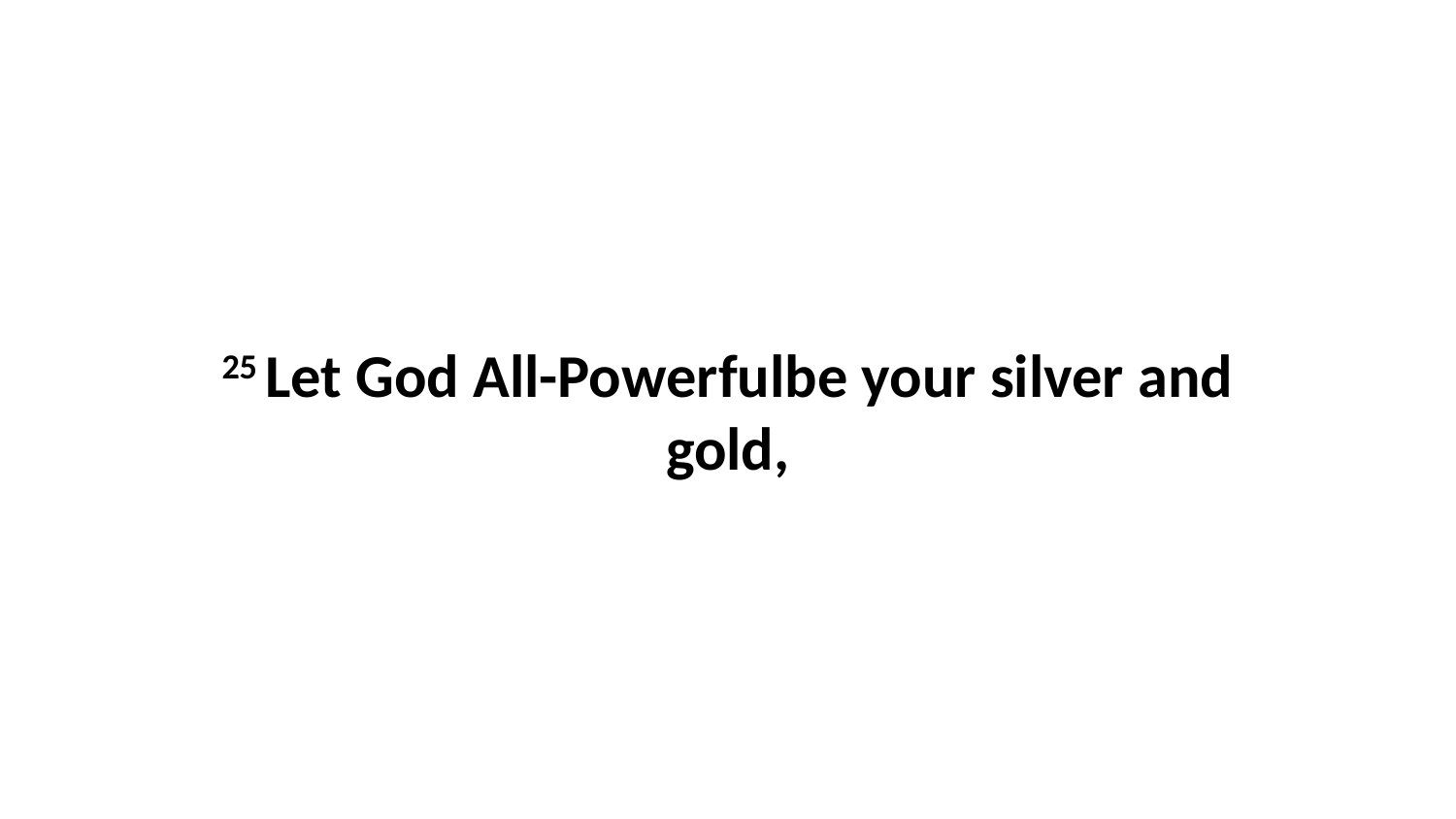

25 Let God All-Powerfulbe your silver and gold,